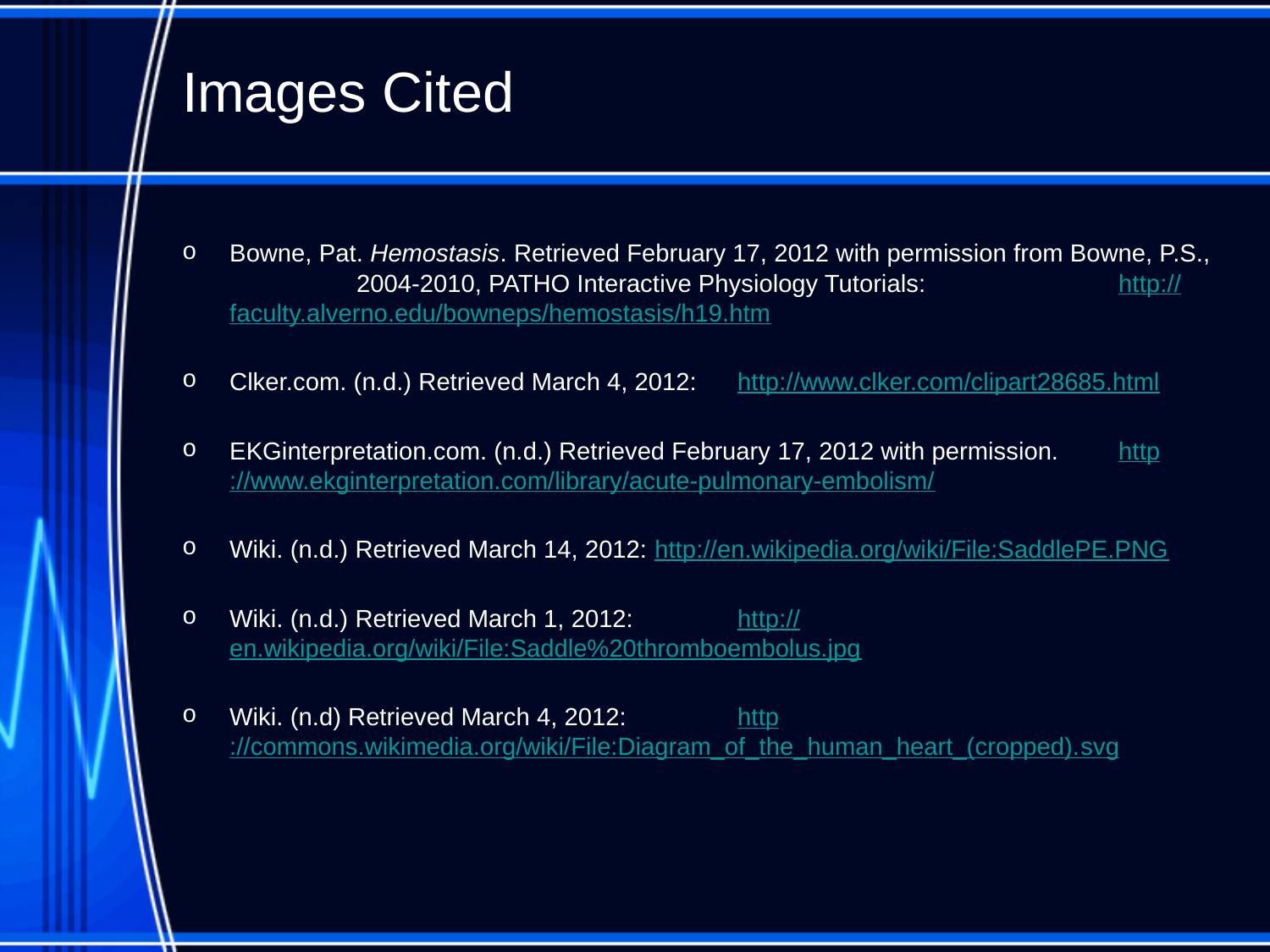

# Images Cited

Bowne, Pat. Hemostasis. Retrieved February 17, 2012 with permission from Bowne, P.S., 	2004-2010, PATHO Interactive Physiology Tutorials: 		http://faculty.alverno.edu/bowneps/hemostasis/h19.htm

Clker.com. (n.d.) Retrieved March 4, 2012: 	http://www.clker.com/clipart28685.html

EKGinterpretation.com. (n.d.) Retrieved February 17, 2012 with permission. 	http://www.ekginterpretation.com/library/acute-pulmonary-embolism/

Wiki. (n.d.) Retrieved March 14, 2012: http://en.wikipedia.org/wiki/File:SaddlePE.PNG

Wiki. (n.d.) Retrieved March 1, 2012: 	http://en.wikipedia.org/wiki/File:Saddle%20thromboembolus.jpg

Wiki. (n.d) Retrieved March 4, 2012: 	http://commons.wikimedia.org/wiki/File:Diagram_of_the_human_heart_(cropped).svg